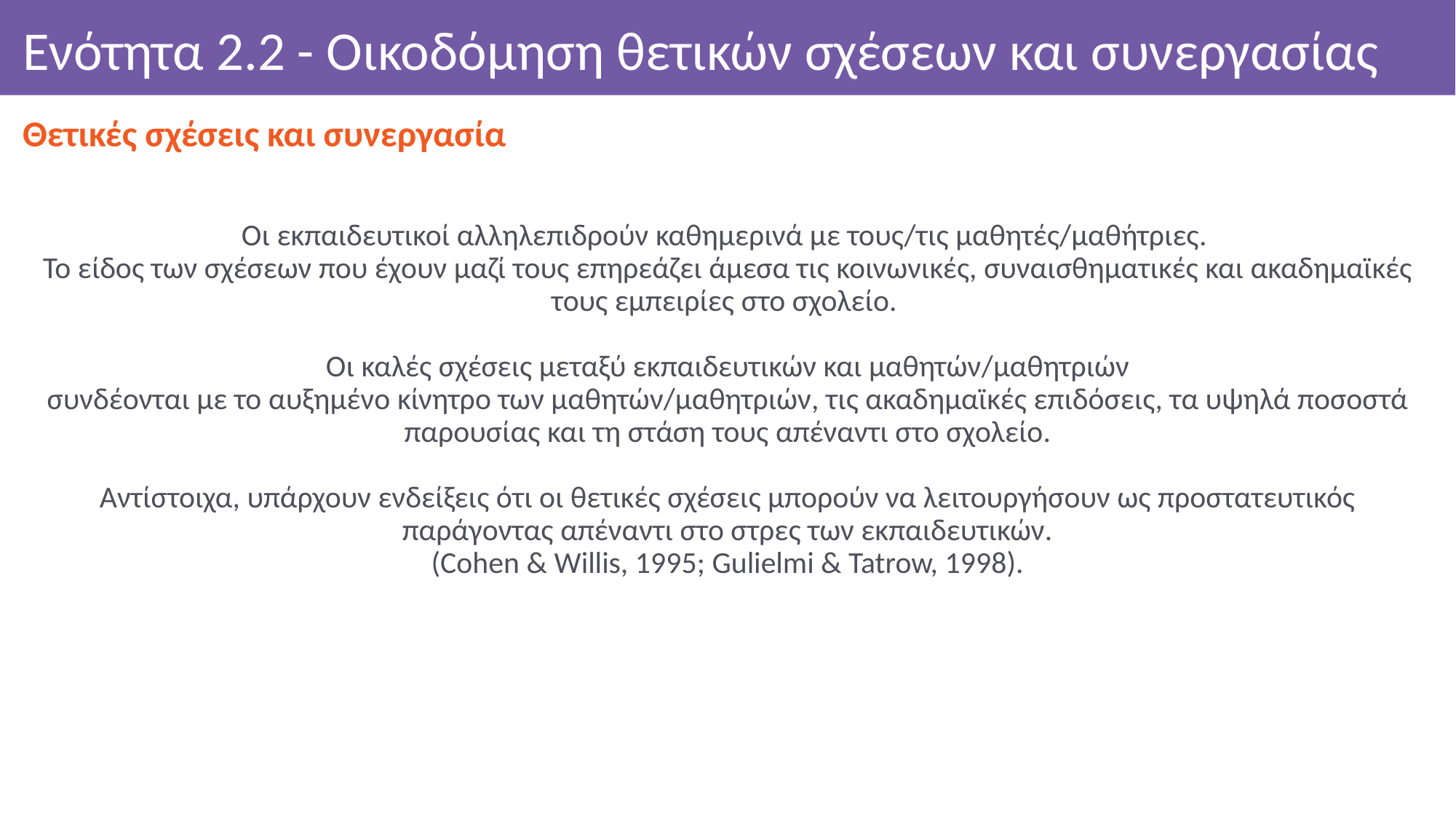

# Ενότητα 2.2 - Οικοδόμηση θετικών σχέσεων και συνεργασίας
Θετικές σχέσεις και συνεργασία

Οι εκπαιδευτικοί αλληλεπιδρούν καθημερινά με τους/τις μαθητές/μαθήτριες.
Το είδος των σχέσεων που έχουν μαζί τους επηρεάζει άμεσα τις κοινωνικές, συναισθηματικές και ακαδημαϊκές
τους εμπειρίες στο σχολείο.

Οι καλές σχέσεις μεταξύ εκπαιδευτικών και μαθητών/μαθητριών
συνδέονται με το αυξημένο κίνητρο των μαθητών/μαθητριών, τις ακαδημαϊκές επιδόσεις, τα υψηλά ποσοστά
παρουσίας και τη στάση τους απέναντι στο σχολείο.

Αντίστοιχα, υπάρχουν ενδείξεις ότι οι θετικές σχέσεις μπορούν να λειτουργήσουν ως προστατευτικός παράγοντας απέναντι στο στρες των εκπαιδευτικών.
(Cohen & Willis, 1995; Gulielmi & Tatrow, 1998).